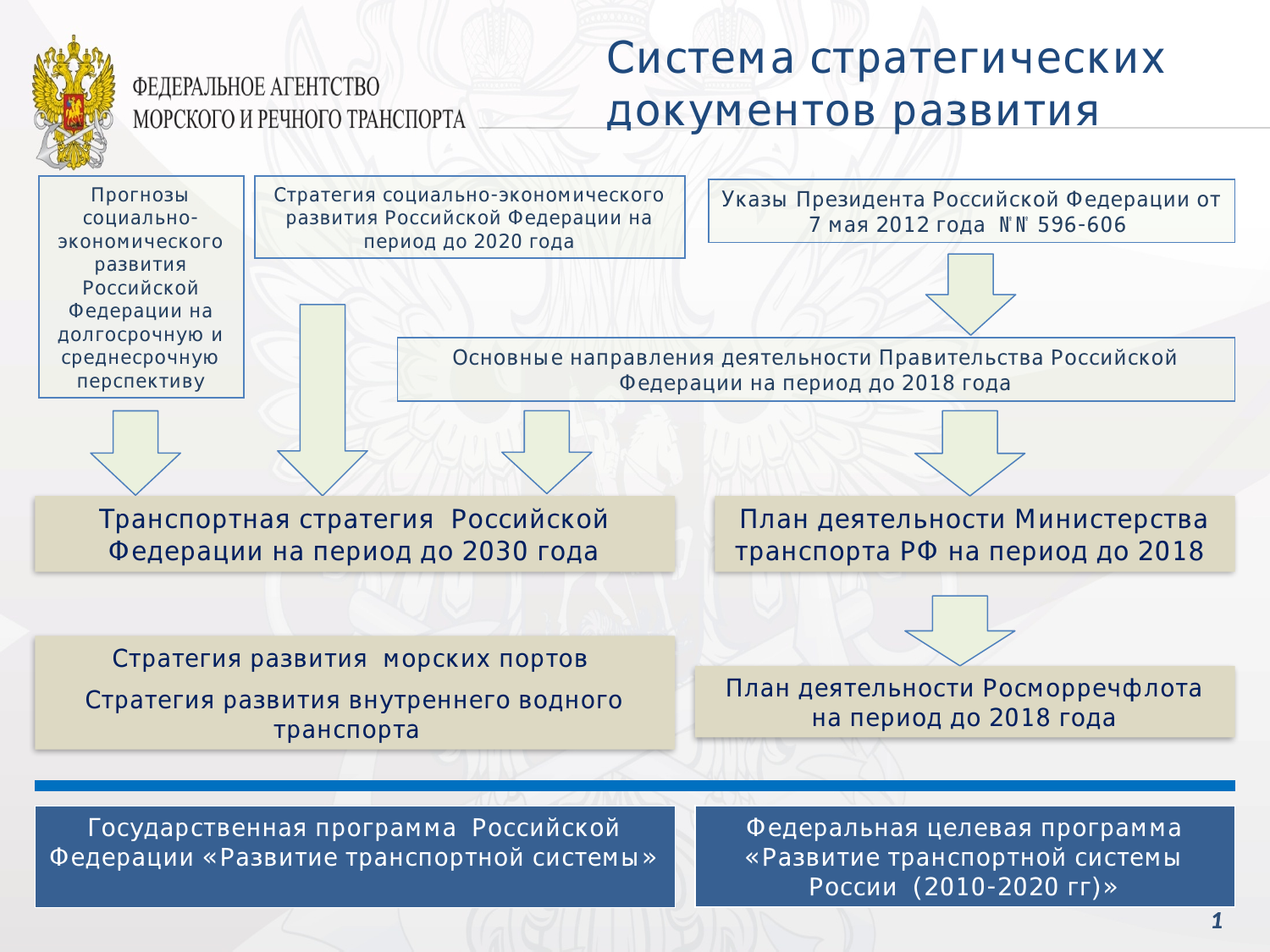

Система стратегических документов развития
Прогнозы социально- экономического развития Российской Федерации на долгосрочную и среднесрочную перспективу
Стратегия социально-экономического развития Российской Федерации на период до 2020 года
Указы Президента Российской Федерации от 7 мая 2012 года  №№ 596-606

Основные направления деятельности Правительства Российской Федерации на период до 2018 года

Транспортная стратегия  Российской Федерации на период до 2030 года
План деятельности Министерства транспорта РФ на период до 2018

Стратегия развития  морских портов
Стратегия развития внутреннего водного транспорта
План деятельности Росморречфлота на период до 2018 года
Государственная программа  Российской Федерации «Развитие транспортной системы»

Федеральная целевая программа «Развитие транспортной системы России  (2010-2020 гг)»